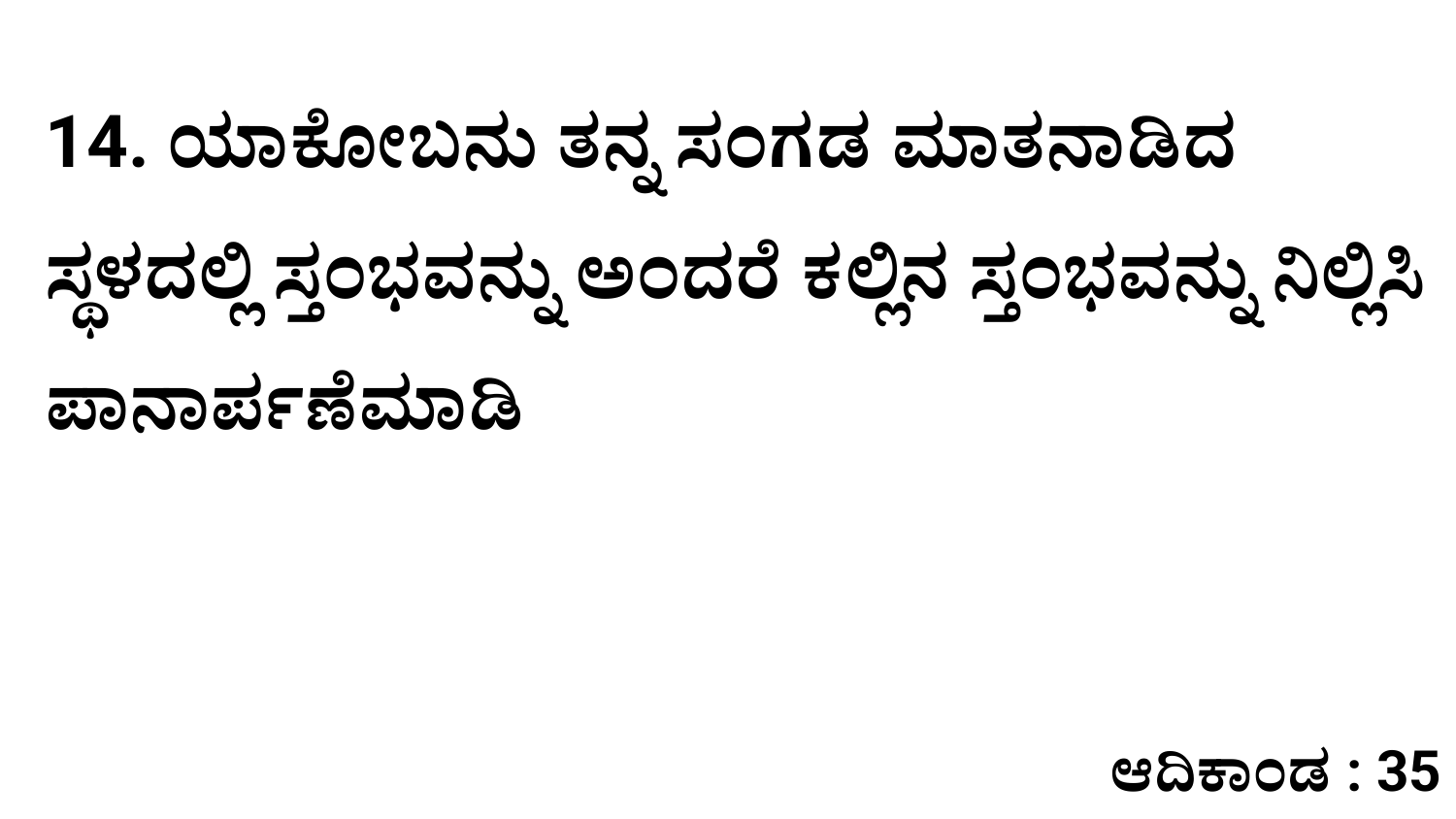

14. ಯಾಕೋಬನು ತನ್ನ ಸಂಗಡ ಮಾತನಾಡಿದ ಸ್ಥಳದಲ್ಲಿ ಸ್ತಂಭವನ್ನು ಅಂದರೆ ಕಲ್ಲಿನ ಸ್ತಂಭವನ್ನು ನಿಲ್ಲಿಸಿ ಪಾನಾರ್ಪಣೆಮಾಡಿ
ಆದಿಕಾಂಡ : 35